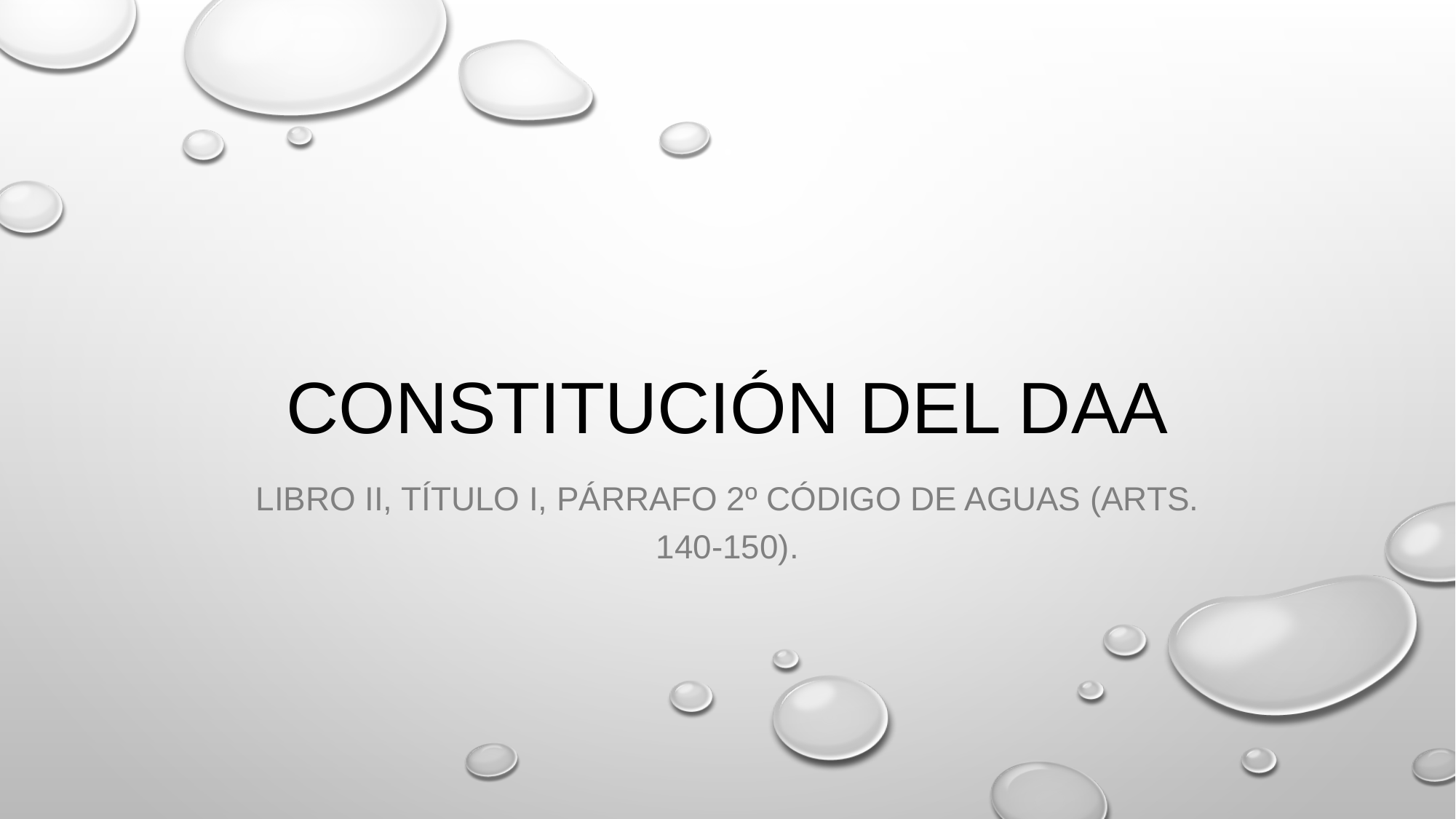

# Constitución del daa
Libro ii, título i, párrafo 2º código de aguas (arts. 140-150).